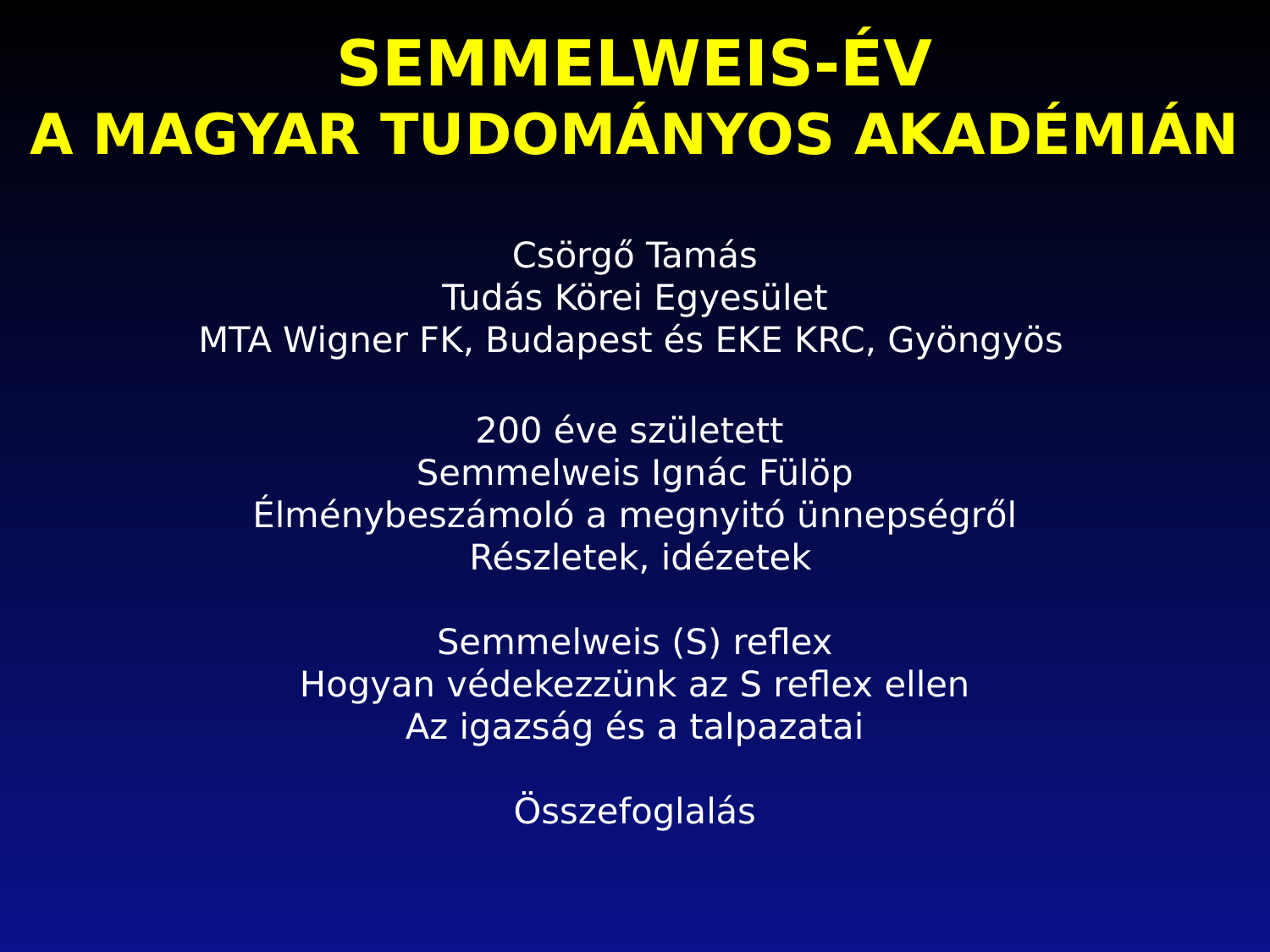

Semmelweis-év
A magyar tudományos akadémián
Csörgő Tamás
Tudás Körei Egyesület
MTA Wigner FK, Budapest és EKE KRC, Gyöngyös
200 éve született
Semmelweis Ignác Fülöp
Élménybeszámoló a megnyitó ünnepségről
 Részletek, idézetek

Semmelweis (S) reflex
Hogyan védekezzünk az S reflex ellen
Az igazság és a talpazatai

Összefoglalás